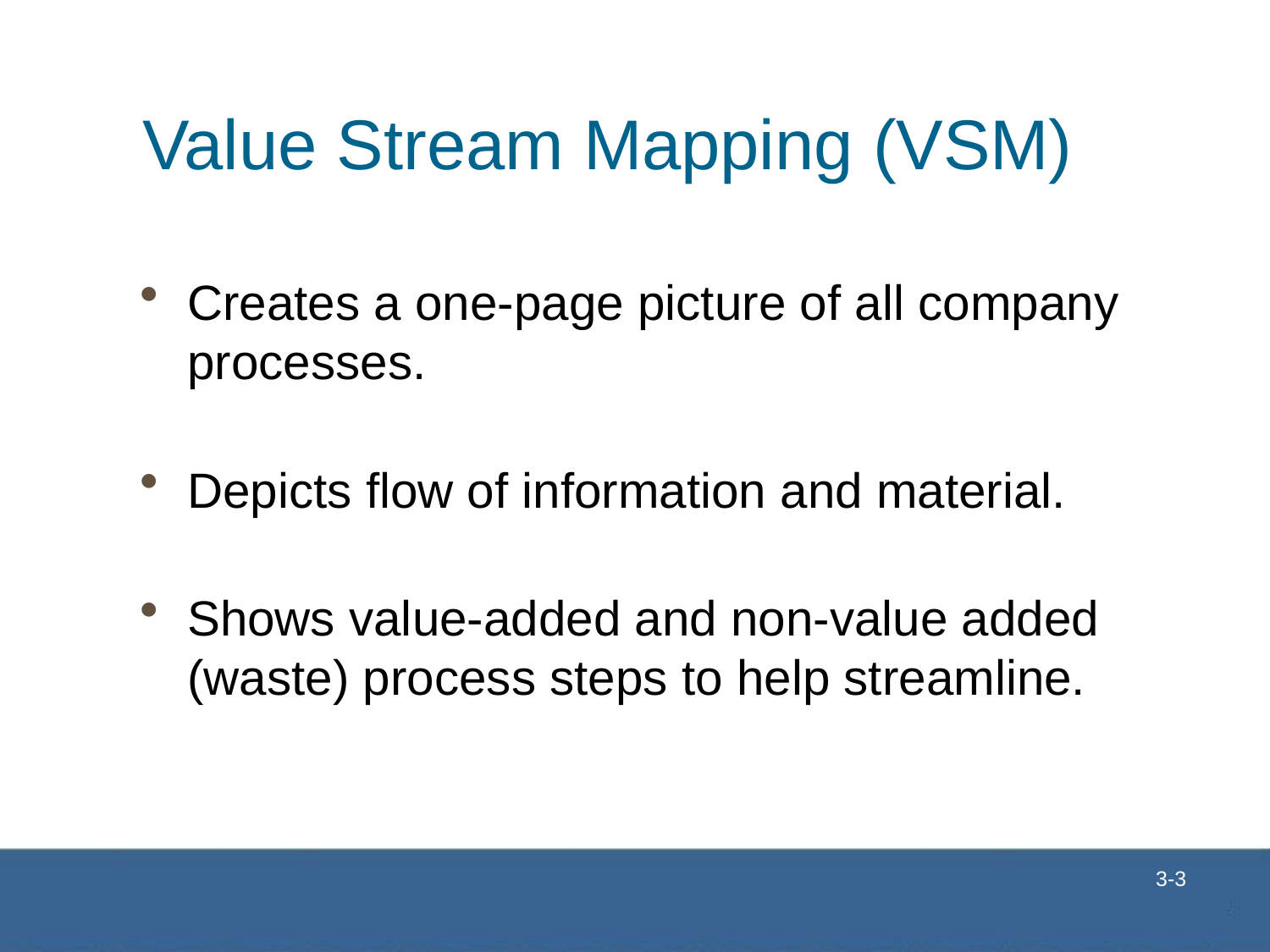

Value Stream Mapping (VSM)
Creates a one-page picture of all company processes.

Depicts flow of information and material.

Shows value-added and non-value added (waste) process steps to help streamline.
 3-3